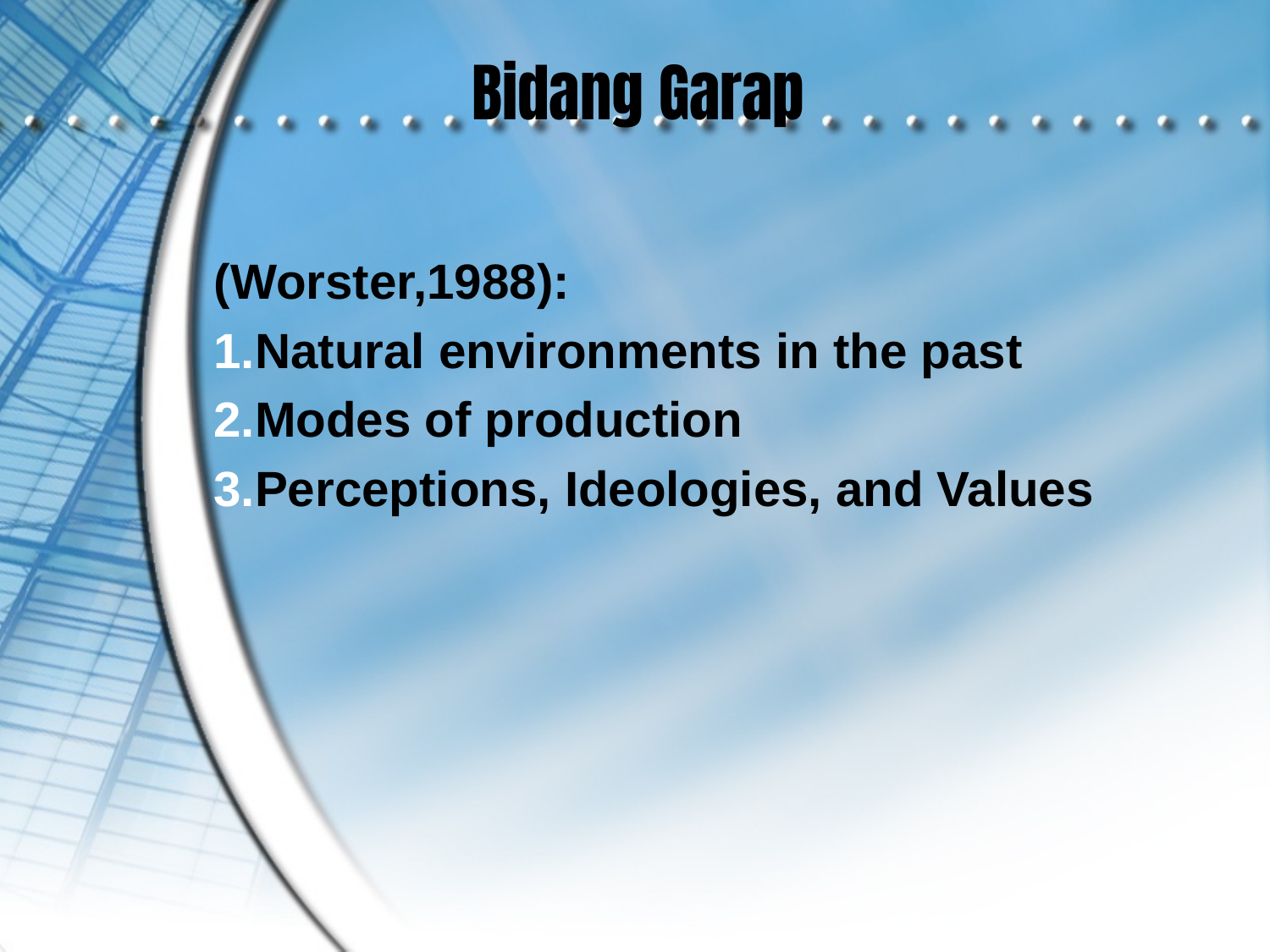

# Bidang Garap
(Worster,1988):
Natural environments in the past
Modes of production
Perceptions, Ideologies, and Values